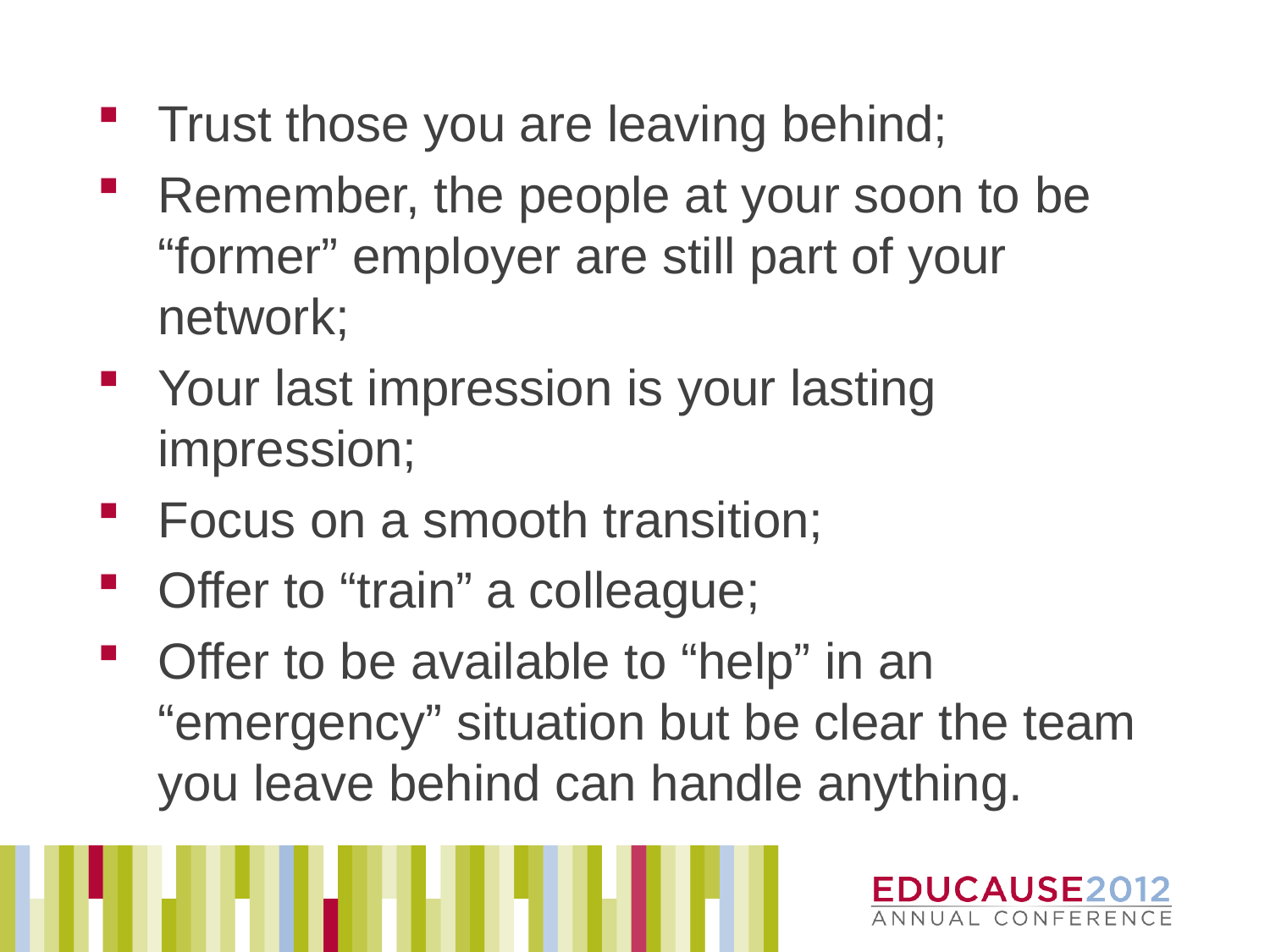

Trust those you are leaving behind;
Remember, the people at your soon to be “former” employer are still part of your network;
Your last impression is your lasting impression;
Focus on a smooth transition;
Offer to “train” a colleague;
Offer to be available to “help” in an “emergency” situation but be clear the team you leave behind can handle anything.